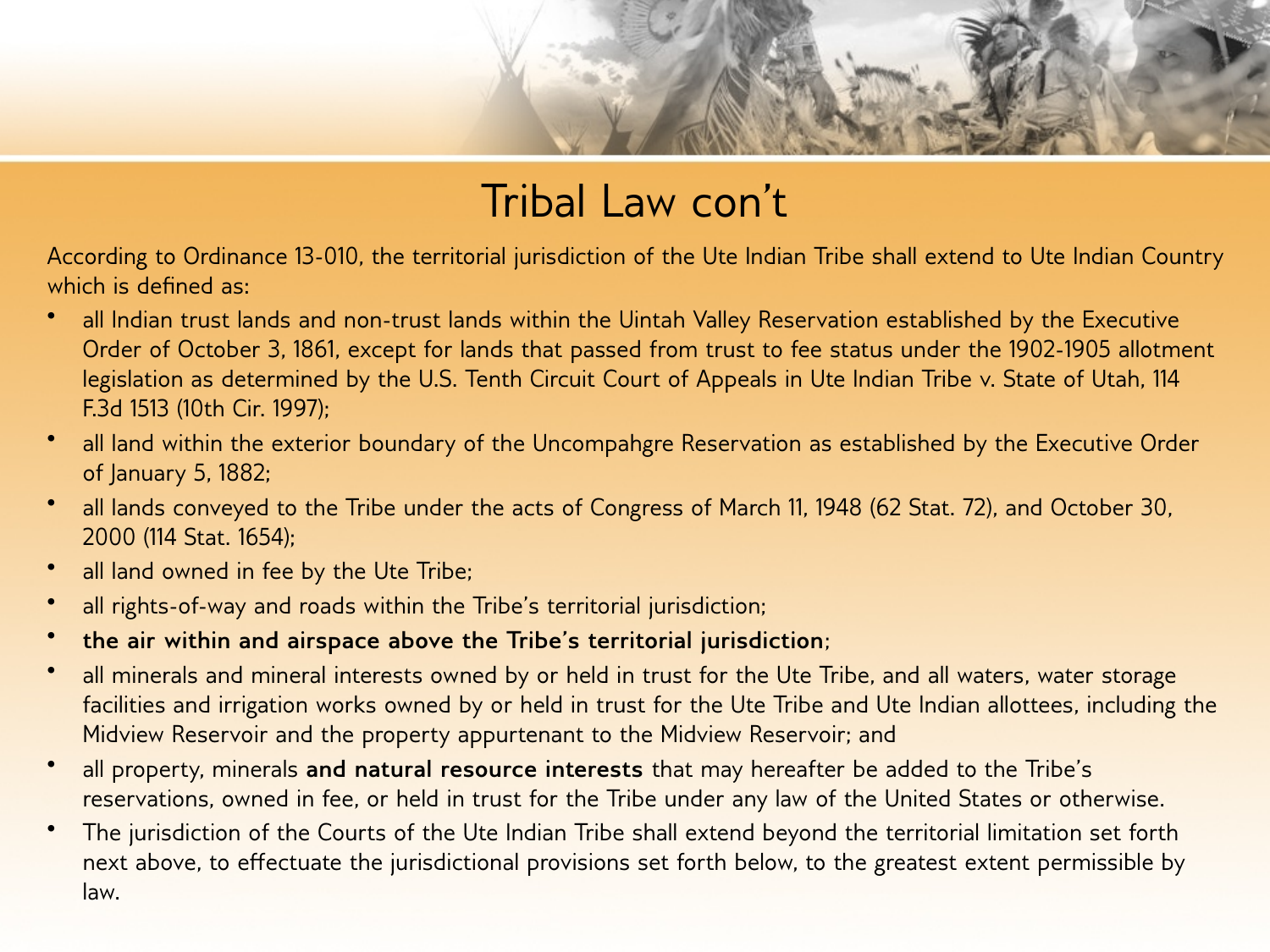

# Tribal Law con’t
According to Ordinance 13-010, the territorial jurisdiction of the Ute Indian Tribe shall extend to Ute Indian Country which is defined as:
all Indian trust lands and non-trust lands within the Uintah Valley Reservation established by the Executive Order of October 3, 1861, except for lands that passed from trust to fee status under the 1902-1905 allotment legislation as determined by the U.S. Tenth Circuit Court of Appeals in Ute Indian Tribe v. State of Utah, 114 F.3d 1513 (10th Cir. 1997);
all land within the exterior boundary of the Uncompahgre Reservation as established by the Executive Order of January 5, 1882;
all lands conveyed to the Tribe under the acts of Congress of March 11, 1948 (62 Stat. 72), and October 30, 2000 (114 Stat. 1654);
all land owned in fee by the Ute Tribe;
all rights-of-way and roads within the Tribe’s territorial jurisdiction;
the air within and airspace above the Tribe’s territorial jurisdiction;
all minerals and mineral interests owned by or held in trust for the Ute Tribe, and all waters, water storage facilities and irrigation works owned by or held in trust for the Ute Tribe and Ute Indian allottees, including the Midview Reservoir and the property appurtenant to the Midview Reservoir; and
all property, minerals and natural resource interests that may hereafter be added to the Tribe’s reservations, owned in fee, or held in trust for the Tribe under any law of the United States or otherwise.
The jurisdiction of the Courts of the Ute Indian Tribe shall extend beyond the territorial limitation set forth next above, to effectuate the jurisdictional provisions set forth below, to the greatest extent permissible by law.